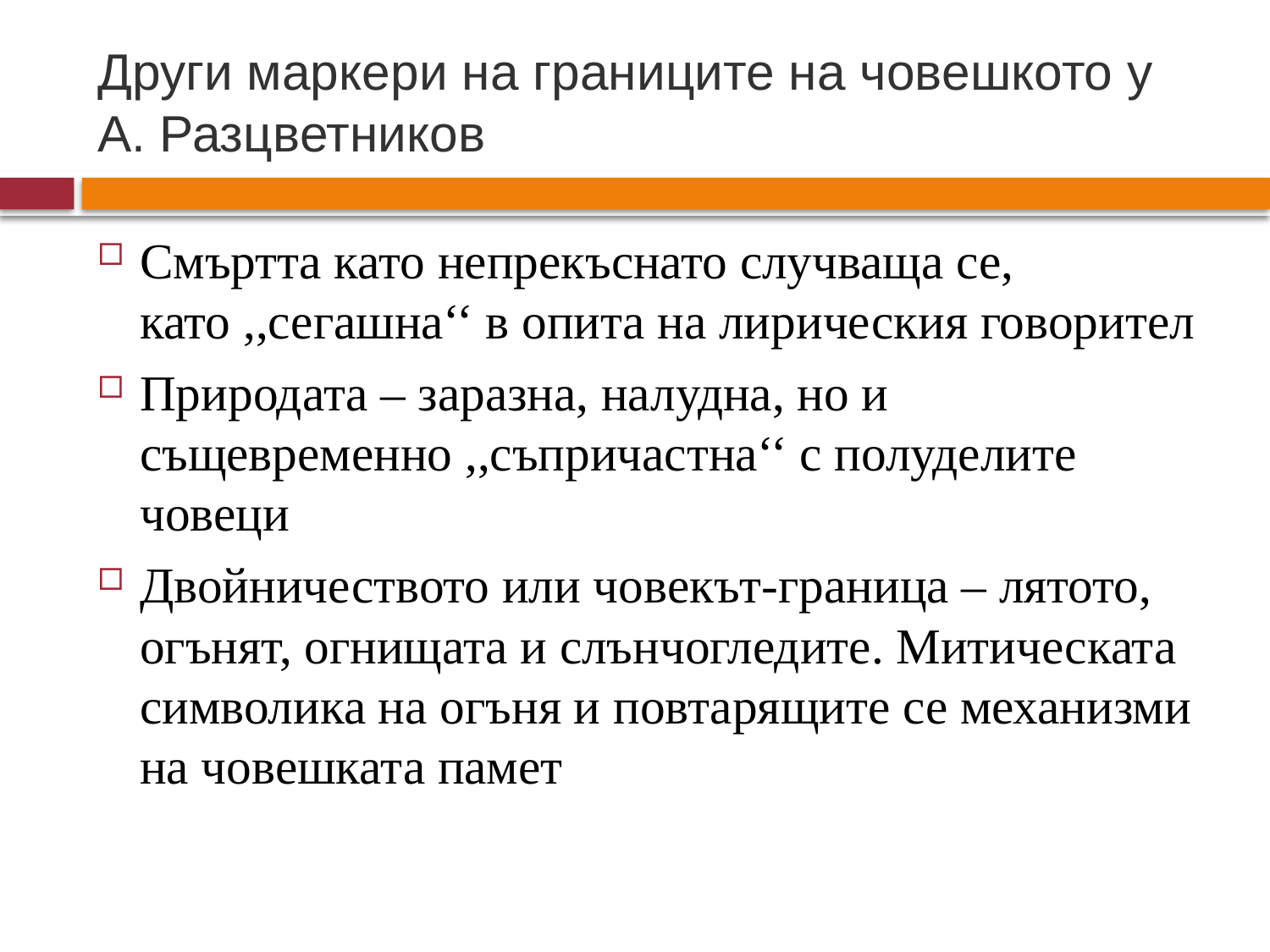

# Други маркери на границите на човешкото у А. Разцветников
Смъртта като непрекъснато случваща се, като ,,сегашна‘‘ в опита на лирическия говорител
Природата – заразна, налудна, но и същевременно ,,съпричастна‘‘ с полуделите човеци
Двойничеството или човекът-граница – лятото, огънят, огнищата и слънчогледите. Митическата символика на огъня и повтарящите се механизми на човешката памет